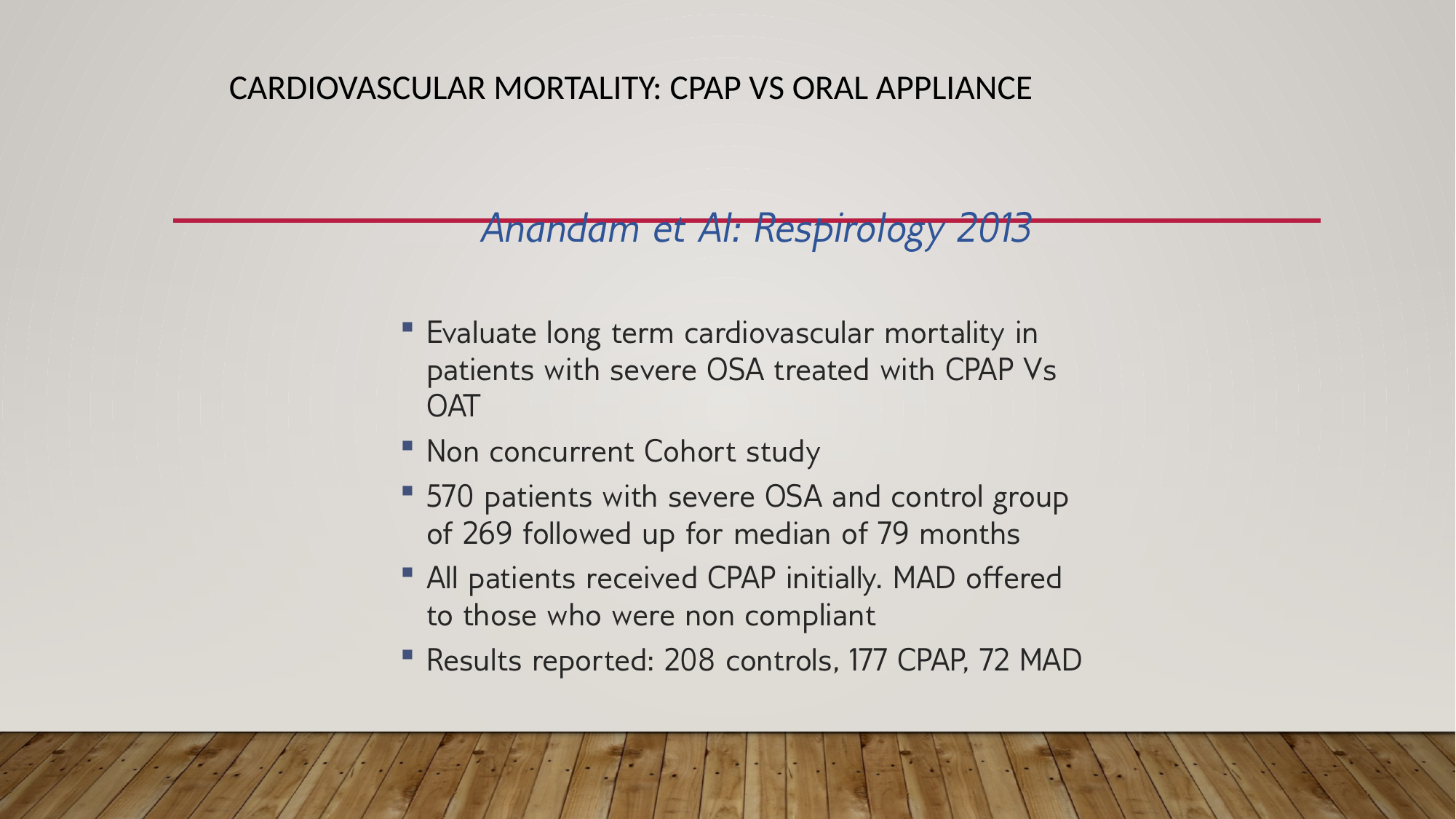

# Cardiovascular Mortality: CPAP Vs Oral Appliance
Anandam et Al: Respirology 2013

Evaluate long term cardiovascular mortality in patients with severe OSA treated with CPAP Vs  OAT
Non concurrent Cohort study
570 patients with severe OSA and control group of 269 followed up for median of 79 months
All patients received CPAP initially. MAD offered to those who were non compliant
Results reported: 208 controls, 177 CPAP, 72 MAD